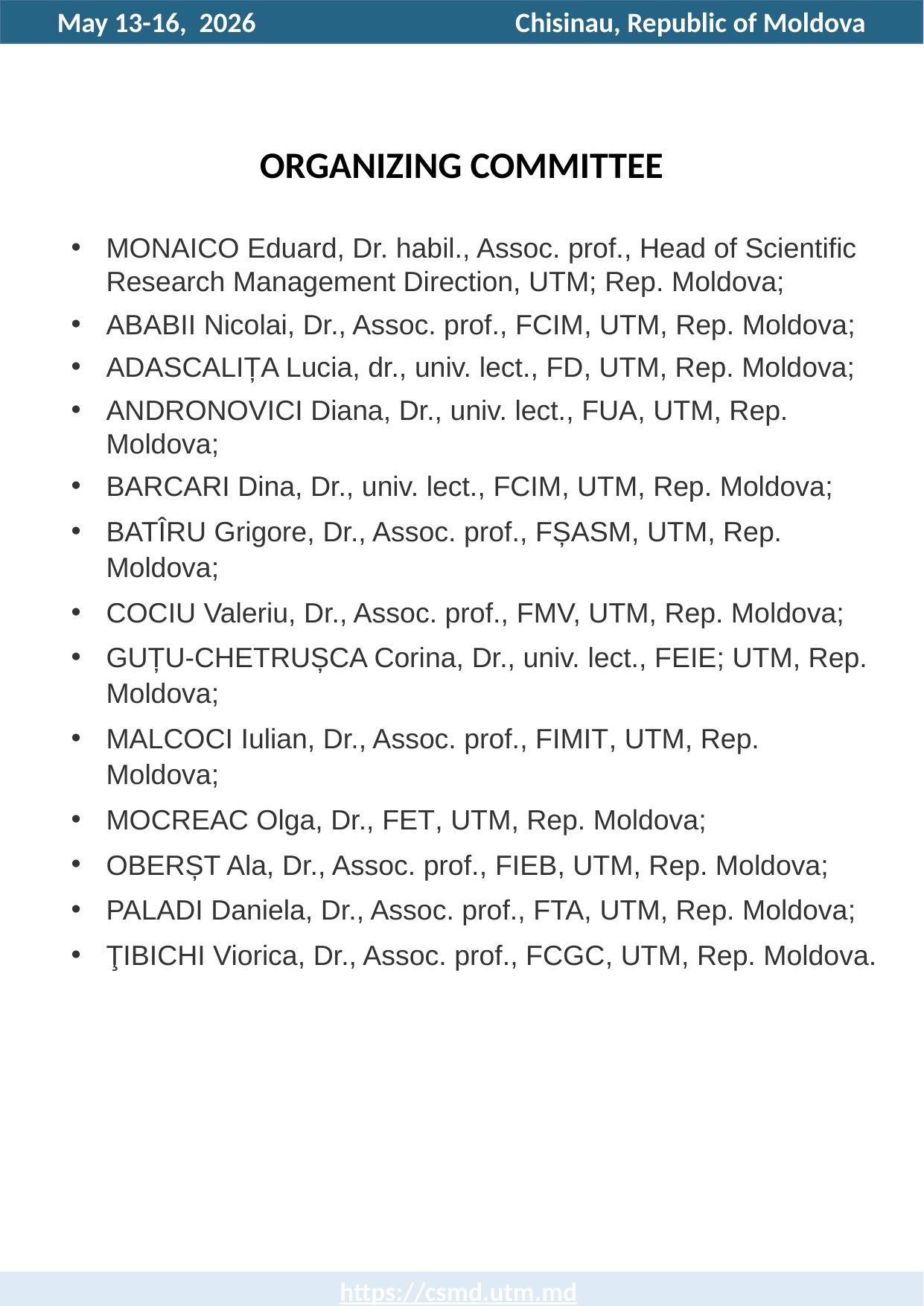

May 13-16,  2026                                         Chisinau, Republic of Moldova
ORGANIZING COMMITTEE

MONAICO Eduard, Dr. habil., Assoc. prof., Head of Scientific Research Management Direction, UTM; Rep. Moldova;
ABABII Nicolai, Dr., Assoc. prof., FCIM, UTM, Rep. Moldova;
ADASCALIȚA Lucia, dr., univ. lect., FD, UTM, Rep. Moldova;
ANDRONOVICI Diana, Dr., univ. lect., FUA, UTM, Rep. Moldova;
BARCARI Dina, Dr., univ. lect., FCIM, UTM, Rep. Moldova;
BATÎRU Grigore, Dr., Assoc. prof., FȘASM, UTM, Rep. Moldova;
COCIU Valeriu, Dr., Assoc. prof., FMV, UTM, Rep. Moldova;
GUȚU-CHETRUȘCA Corina, Dr., univ. lect., FEIE; UTM, Rep. Moldova;
MALCOCI Iulian, Dr., Assoc. prof., FIMIT, UTM, Rep. Moldova;
MOCREAC Olga, Dr., FET, UTM, Rep. Moldova;
OBERȘT Ala, Dr., Assoc. prof., FIEB, UTM, Rep. Moldova;
PALADI Daniela, Dr., Assoc. prof., FTA, UTM, Rep. Moldova;
ŢIBICHI Viorica, Dr., Assoc. prof., FCGC, UTM, Rep. Moldova.
https://csmd.utm.md